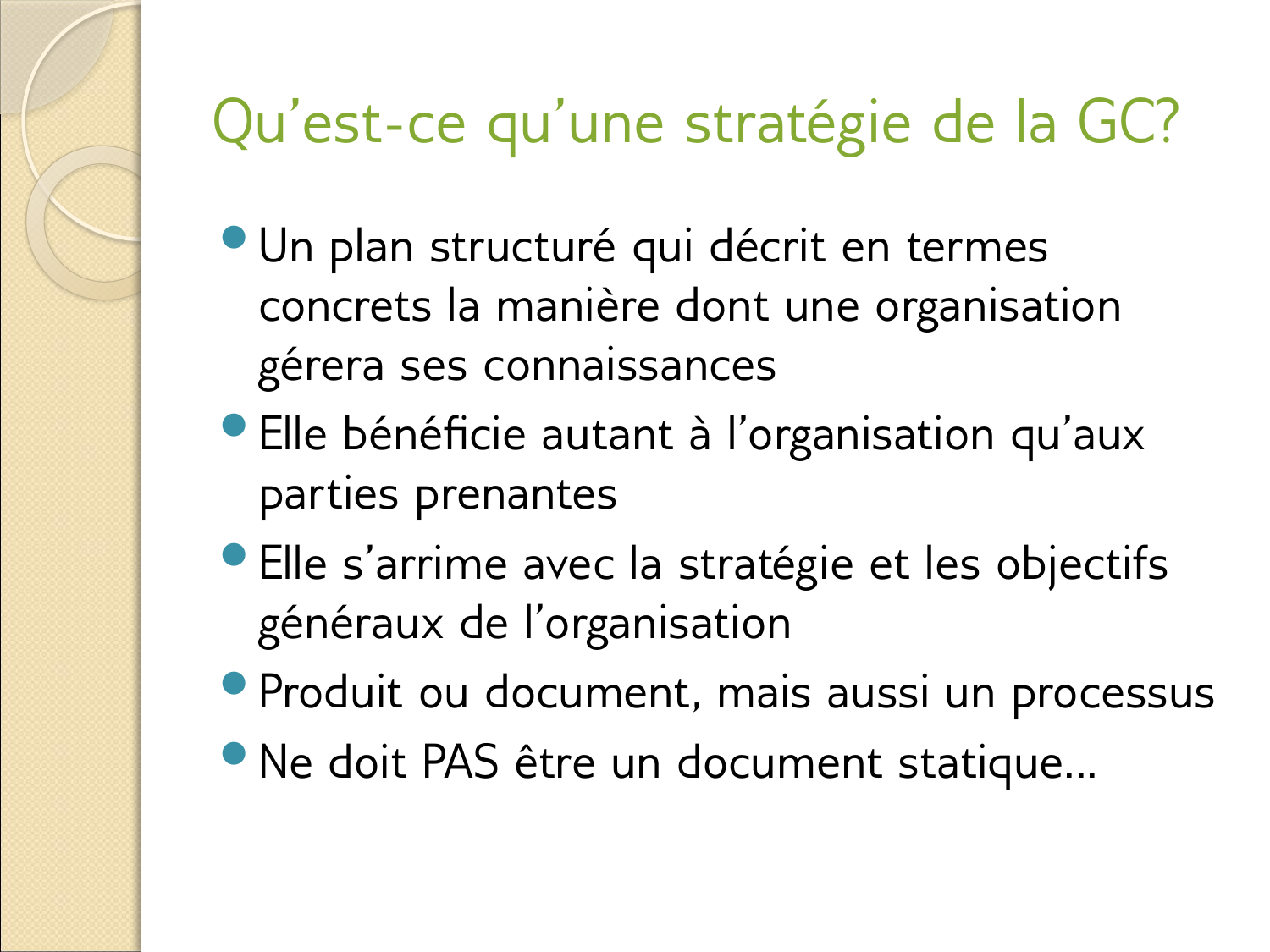

# Qu’est-ce qu’une stratégie de la GC?
Un plan structuré qui décrit en termes concrets la manière dont une organisation gérera ses connaissances
Elle bénéficie autant à l’organisation qu’aux parties prenantes
Elle s’arrime avec la stratégie et les objectifs généraux de l’organisation
Produit ou document, mais aussi un processus
Ne doit PAS être un document statique...